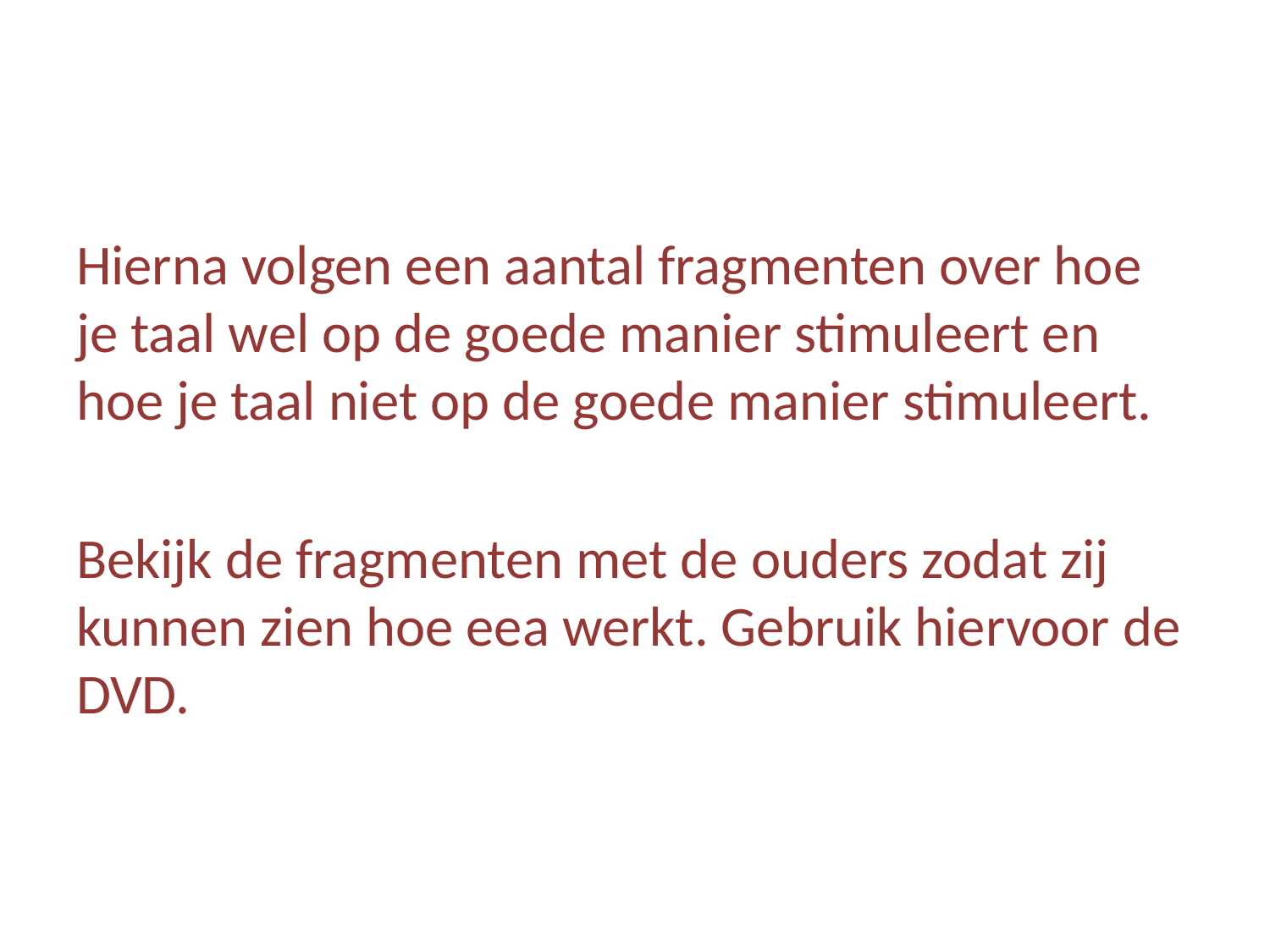

Hierna volgen een aantal fragmenten over hoe je taal wel op de goede manier stimuleert en hoe je taal niet op de goede manier stimuleert.

Bekijk de fragmenten met de ouders zodat zij kunnen zien hoe eea werkt. Gebruik hiervoor de DVD.